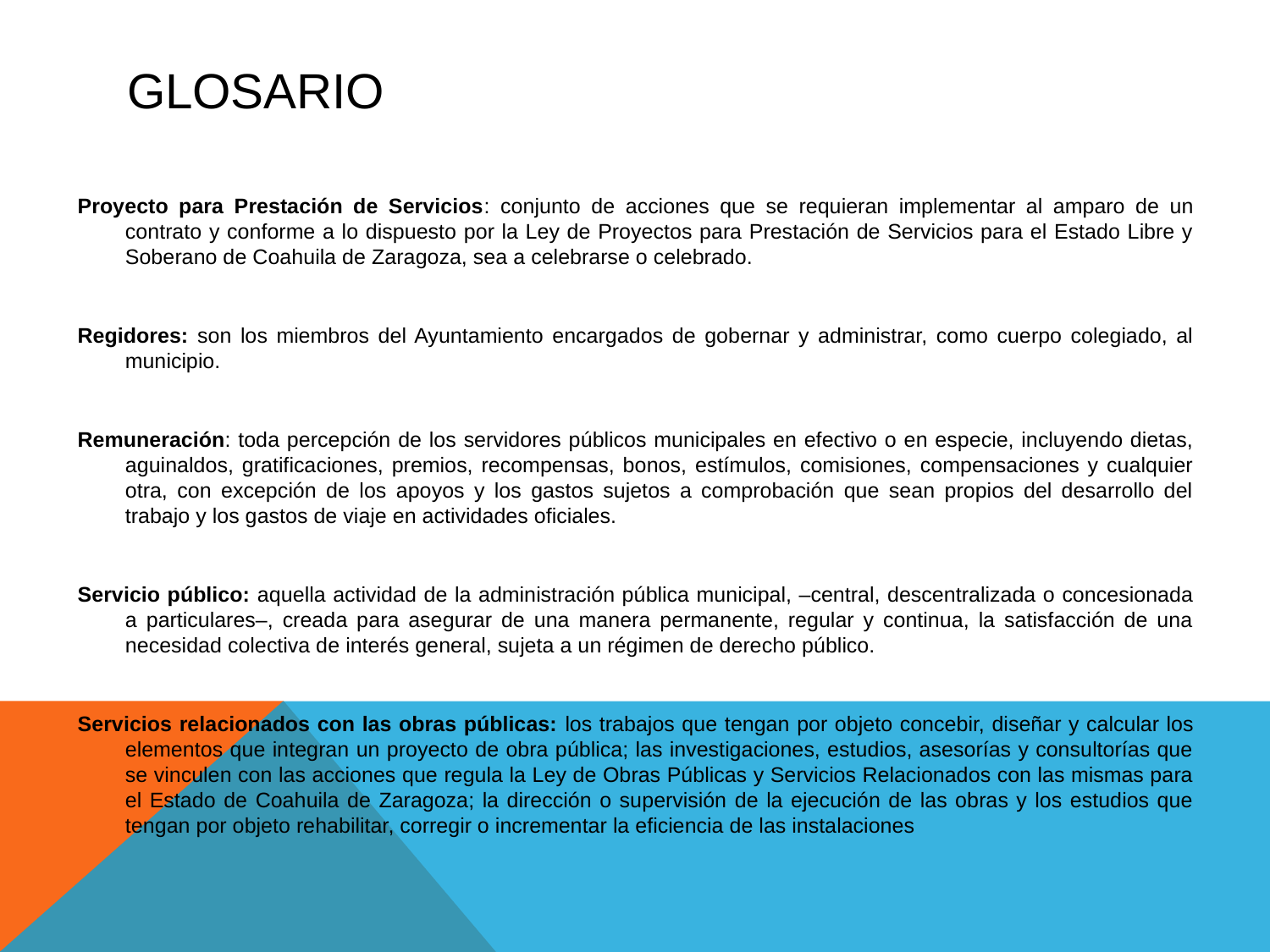

# GLOSARIO
Proyecto para Prestación de Servicios: conjunto de acciones que se requieran implementar al amparo de un contrato y conforme a lo dispuesto por la Ley de Proyectos para Prestación de Servicios para el Estado Libre y Soberano de Coahuila de Zaragoza, sea a celebrarse o celebrado.

Regidores: son los miembros del Ayuntamiento encargados de gobernar y administrar, como cuerpo colegiado, al municipio.

Remuneración: toda percepción de los servidores públicos municipales en efectivo o en especie, incluyendo dietas, aguinaldos, gratificaciones, premios, recompensas, bonos, estímulos, comisiones, compensaciones y cualquier otra, con excepción de los apoyos y los gastos sujetos a comprobación que sean propios del desarrollo del trabajo y los gastos de viaje en actividades oficiales.

Servicio público: aquella actividad de la administración pública municipal, –central, descentralizada o concesionada a particulares–, creada para asegurar de una manera permanente, regular y continua, la satisfacción de una necesidad colectiva de interés general, sujeta a un régimen de derecho público.

Servicios relacionados con las obras públicas: los trabajos que tengan por objeto concebir, diseñar y calcular los elementos que integran un proyecto de obra pública; las investigaciones, estudios, asesorías y consultorías que se vinculen con las acciones que regula la Ley de Obras Públicas y Servicios Relacionados con las mismas para el Estado de Coahuila de Zaragoza; la dirección o supervisión de la ejecución de las obras y los estudios que tengan por objeto rehabilitar, corregir o incrementar la eficiencia de las instalaciones